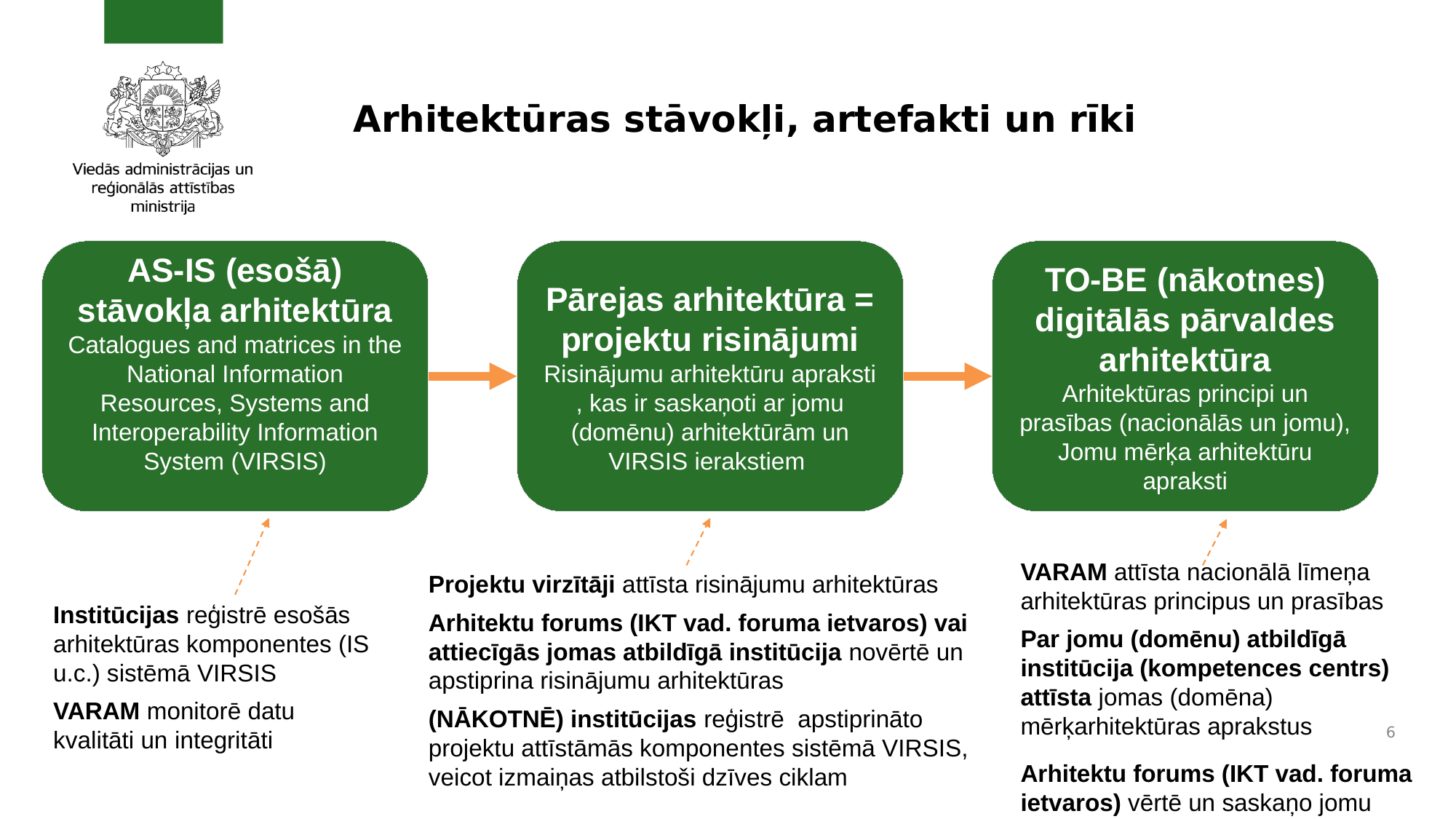

# Arhitektūras stāvokļi, artefakti un rīki
AS-IS (esošā) stāvokļa arhitektūra
Catalogues and matrices in the National Information Resources, Systems and Interoperability Information System (VIRSIS)

Pārejas arhitektūra = projektu risinājumi
Risinājumu arhitektūru apraksti , kas ir saskaņoti ar jomu (domēnu) arhitektūrām un VIRSIS ierakstiem
TO-BE (nākotnes) digitālās pārvaldes arhitektūra
Arhitektūras principi un prasības (nacionālās un jomu),
Jomu mērķa arhitektūru apraksti
VARAM attīsta nacionālā līmeņa arhitektūras principus un prasības
Par jomu (domēnu) atbildīgā institūcija (kompetences centrs) attīsta jomas (domēna) mērķarhitektūras aprakstus
Arhitektu forums (IKT vad. foruma ietvaros) vērtē un saskaņo jomu (domēnu) arhitektūras
Projektu virzītāji attīsta risinājumu arhitektūras
Arhitektu forums (IKT vad. foruma ietvaros) vai attiecīgās jomas atbildīgā institūcija novērtē un apstiprina risinājumu arhitektūras
(NĀKOTNĒ) institūcijas reģistrē  apstiprināto projektu attīstāmās komponentes sistēmā VIRSIS, veicot izmaiņas atbilstoši dzīves ciklam
Institūcijas reģistrē esošās arhitektūras komponentes (IS u.c.) sistēmā VIRSIS
VARAM monitorē datu kvalitāti un integritāti
6